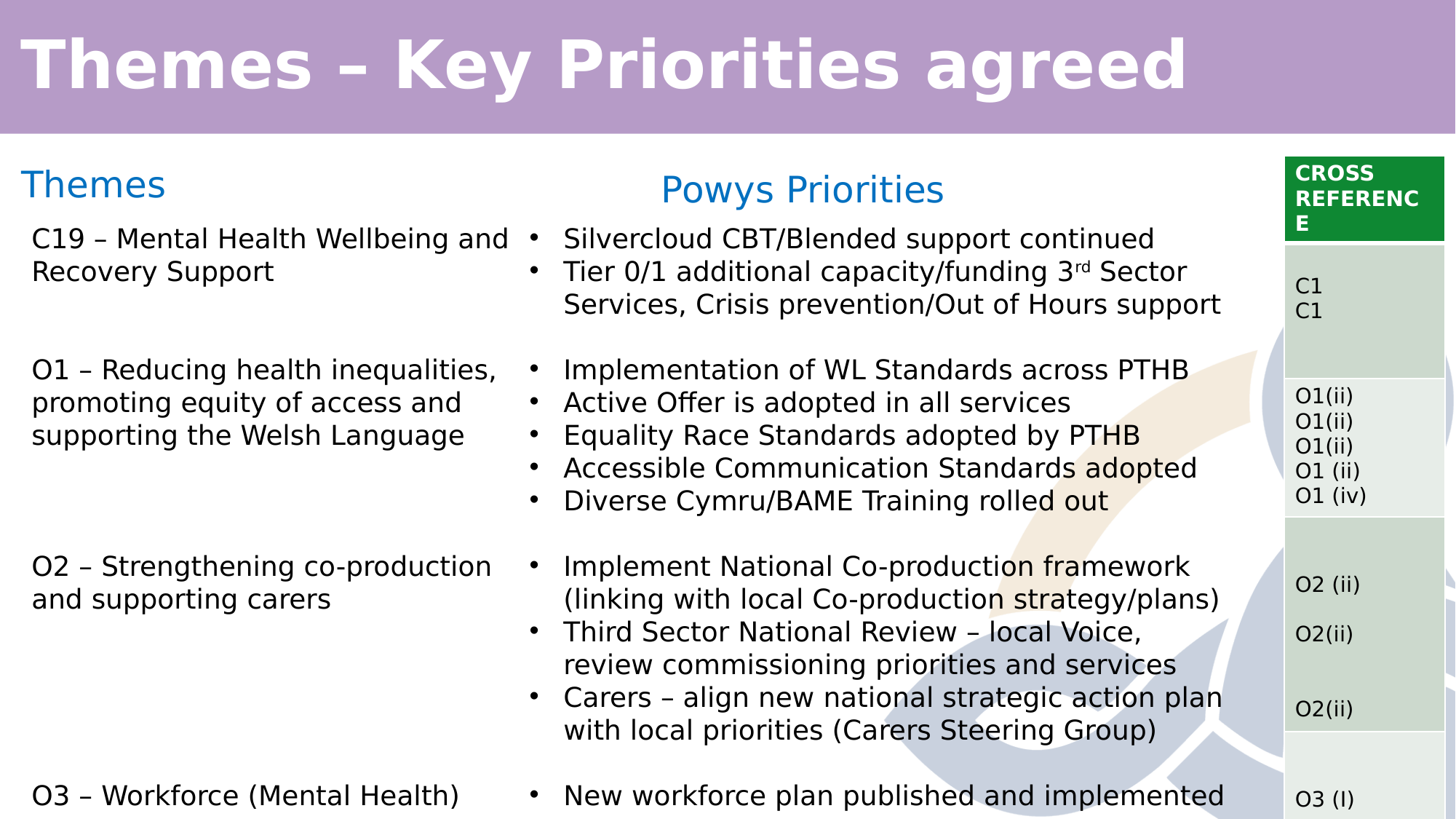

# Themes – Key Priorities agreed
Themes
| CROSS REFERENCE |
| --- |
| C1 C1 |
| O1(ii) O1(ii) O1(ii) O1 (ii) O1 (iv) |
| O2 (ii) O2(ii) O2(ii) |
| O3 (I) |
Powys Priorities
C19 – Mental Health Wellbeing and Recovery Support

O1 – Reducing health inequalities, promoting equity of access and supporting the Welsh Language

O2 – Strengthening co-production and supporting carers

O3 – Workforce (Mental Health)
Silvercloud CBT/Blended support continued
Tier 0/1 additional capacity/funding 3rd Sector Services, Crisis prevention/Out of Hours support

Implementation of WL Standards across PTHB
Active Offer is adopted in all services
Equality Race Standards adopted by PTHB
Accessible Communication Standards adopted
Diverse Cymru/BAME Training rolled out

Implement National Co-production framework (linking with local Co-production strategy/plans)
Third Sector National Review – local Voice, review commissioning priorities and services
Carers – align new national strategic action plan with local priorities (Carers Steering Group)

New workforce plan published and implemented